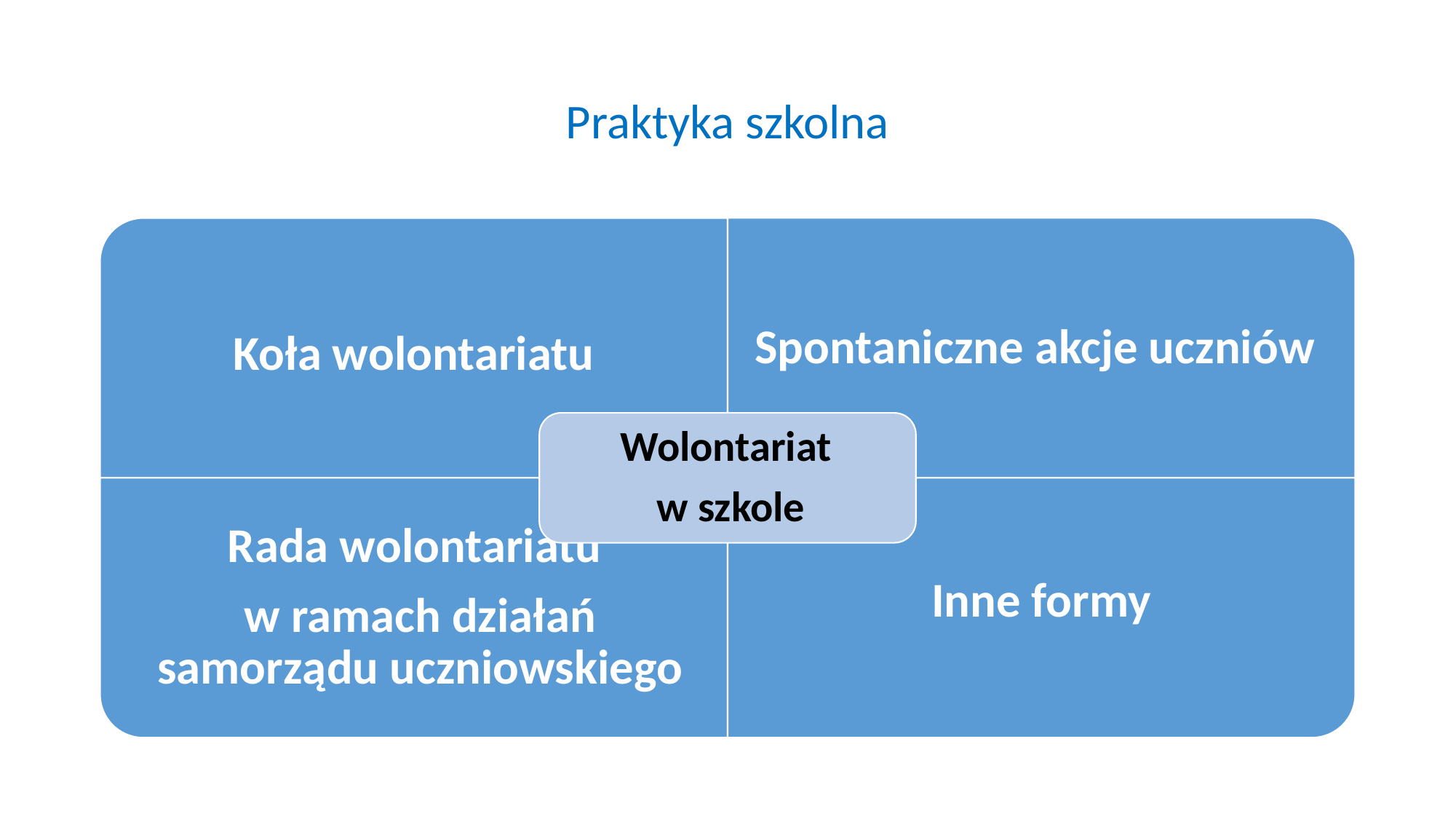

# Praktyka szkolna
Koła wolontariatu
Spontaniczne akcje uczniów
Rada wolontariatu
w ramach działań samorządu uczniowskiego
Inne formy
Wolontariat
w szkole